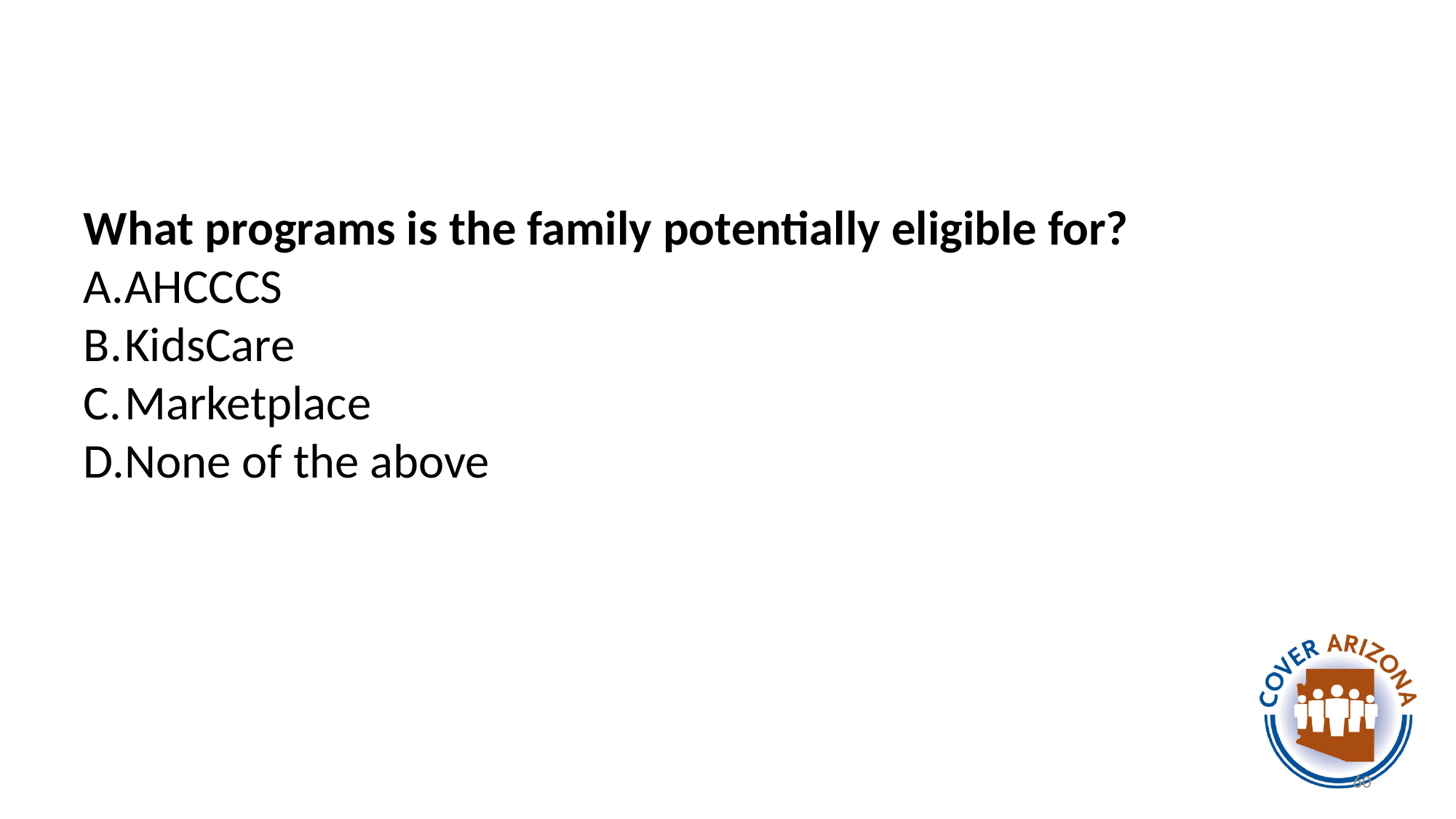

#
What programs is the family potentially eligible for?
AHCCCS
KidsCare
Marketplace
None of the above

60